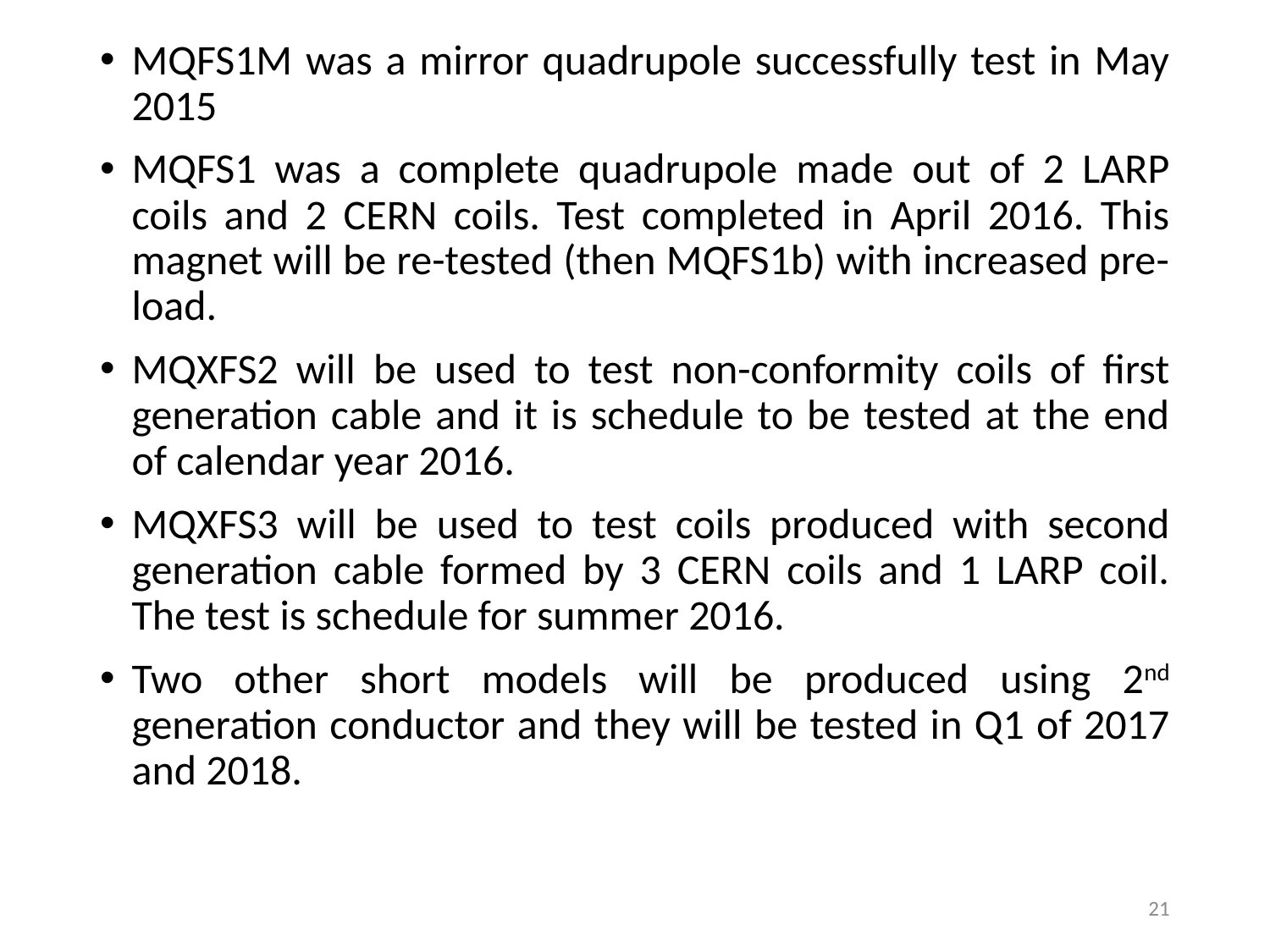

MQFS1M was a mirror quadrupole successfully test in May 2015
MQFS1 was a complete quadrupole made out of 2 LARP coils and 2 CERN coils. Test completed in April 2016. This magnet will be re-tested (then MQFS1b) with increased pre-load.
MQXFS2 will be used to test non-conformity coils of first generation cable and it is schedule to be tested at the end of calendar year 2016.
MQXFS3 will be used to test coils produced with second generation cable formed by 3 CERN coils and 1 LARP coil. The test is schedule for summer 2016.
Two other short models will be produced using 2nd generation conductor and they will be tested in Q1 of 2017 and 2018.
21